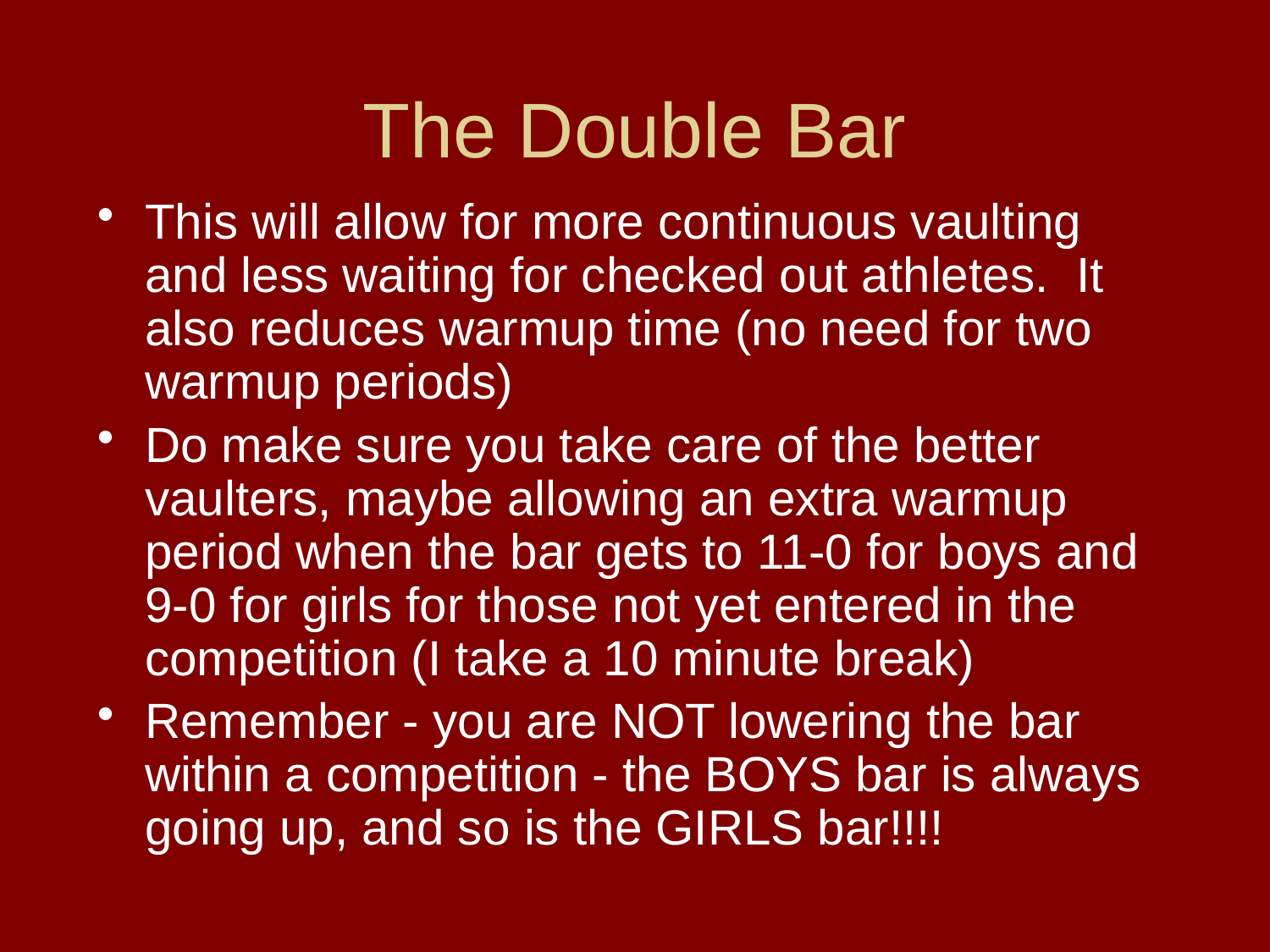

# The Double Bar
This will allow for more continuous vaulting and less waiting for checked out athletes.  It also reduces warmup time (no need for two warmup periods)
Do make sure you take care of the better vaulters, maybe allowing an extra warmup period when the bar gets to 11-0 for boys and 9-0 for girls for those not yet entered in the competition (I take a 10 minute break)
Remember - you are NOT lowering the bar within a competition - the BOYS bar is always going up, and so is the GIRLS bar!!!!